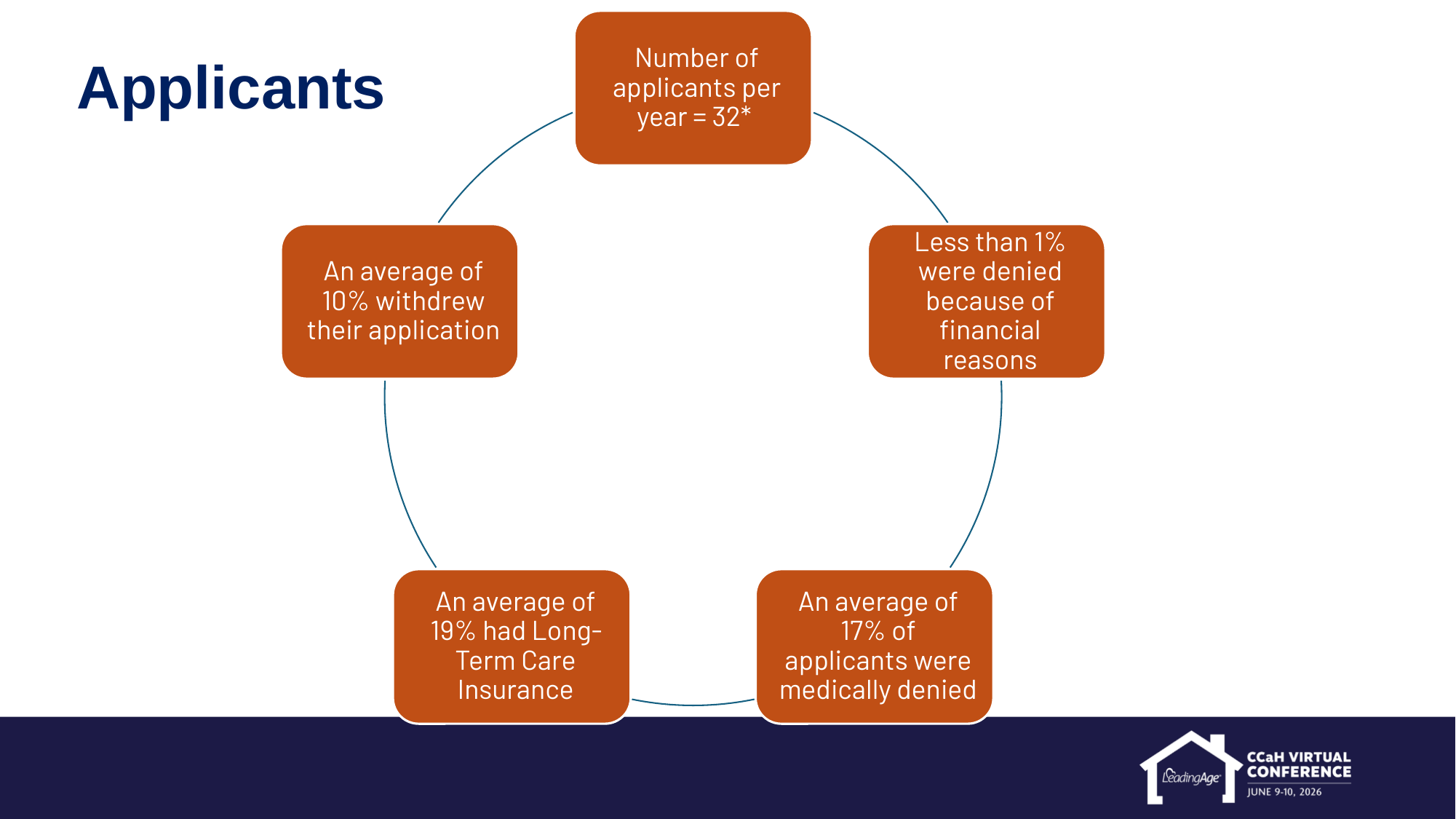

# Applicants
Number of applicants per year = 32*
Less than 1% were denied because of financial reasons
An average of 17% of applicants were medically denied
An average of 19% had Long-Term Care Insurance
An average of 10% withdrew their application